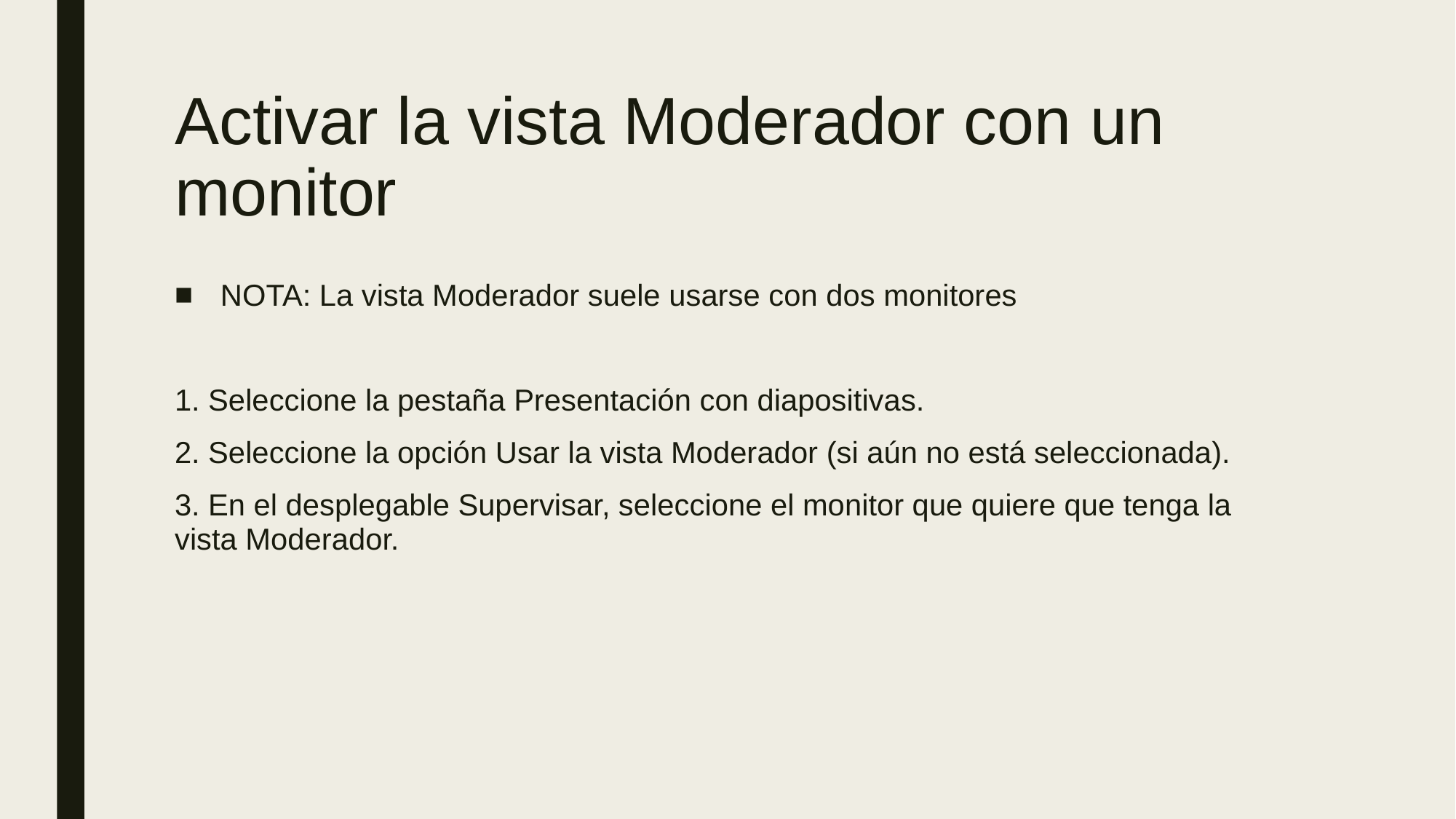

# Activar la vista Moderador con un monitor
NOTA: La vista Moderador suele usarse con dos monitores

1. Seleccione la pestaña Presentación con diapositivas.
2. Seleccione la opción Usar la vista Moderador (si aún no está seleccionada).
3. En el desplegable Supervisar, seleccione el monitor que quiere que tenga la vista Moderador.